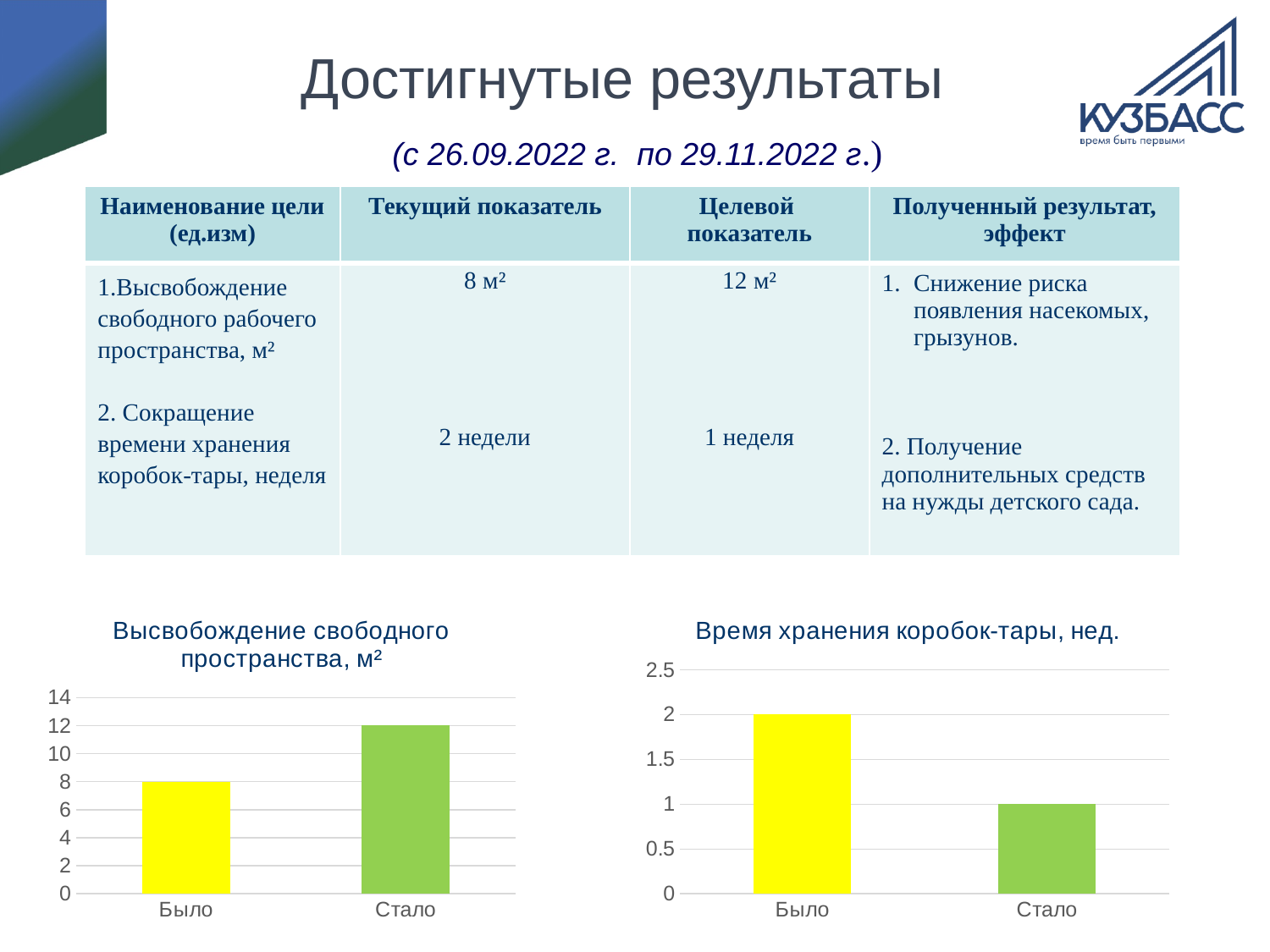

# Достигнутые результаты
(с 26.09.2022 г.  по 29.11.2022 г.)
| Наименование цели (ед.изм) | Текущий показатель | Целевой показатель | Полученный результат, эффект |
| --- | --- | --- | --- |
| 1.Высвобождение свободного рабочего пространства, м² 2. Сокращение времени хранения коробок-тары, неделя | 8 м² 2 недели | 12 м² 1 неделя | Снижение риска появления насекомых, грызунов. 2. Получение дополнительных средств на нужды детского сада. |

### Chart: Высвобождение свободного пространства, м²

| Category | Ряд 1 |
|---|---|
| Было | 8.0 |
| Стало | 12.0 |

### Chart: Время хранения коробок-тары, нед.

| Category | Время хранения коробок-тары, нед. |
|---|---|
| Было | 2.0 |
| Стало | 1.0 |